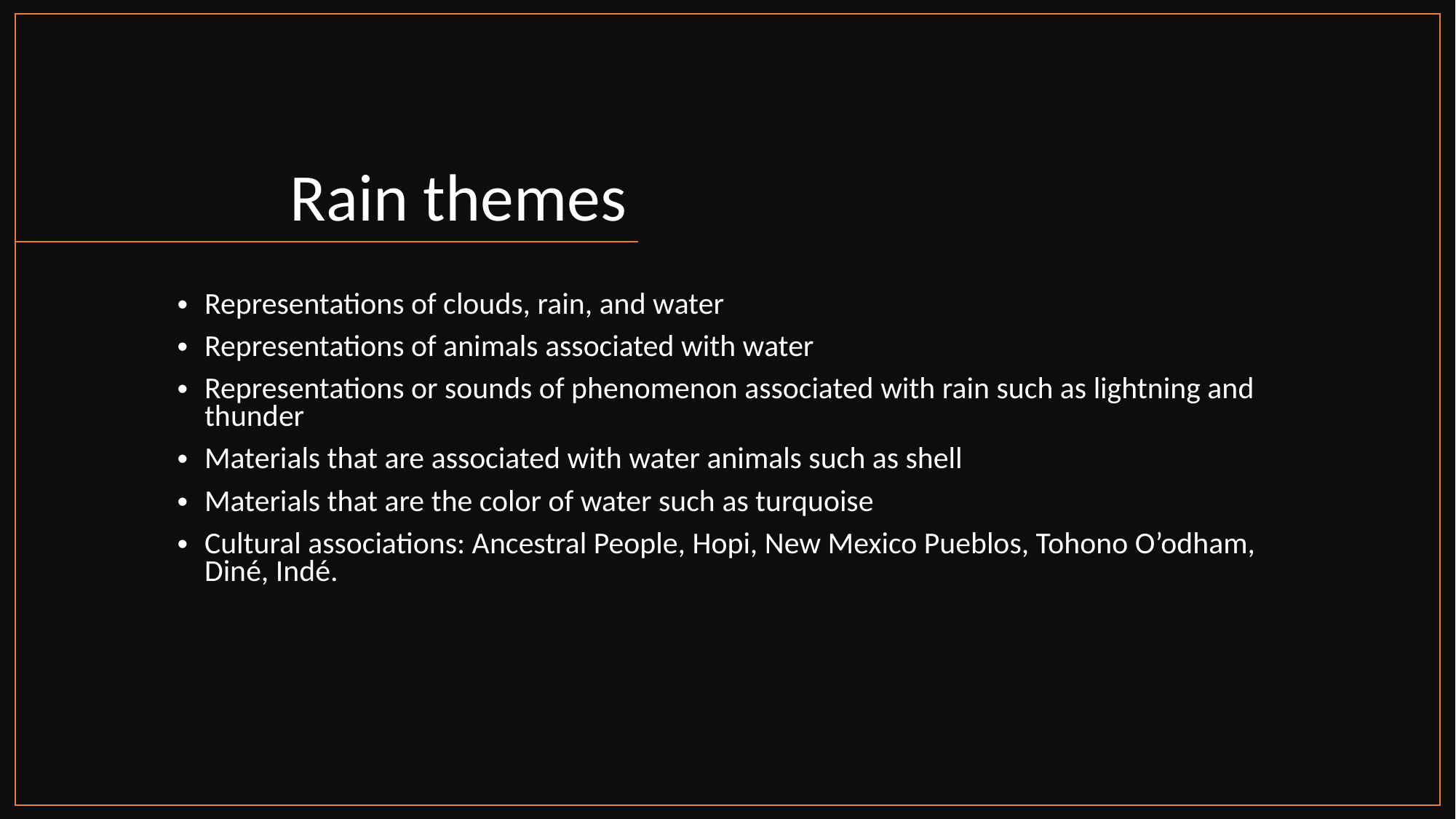

# Rain themes
Representations of clouds, rain, and water
Representations of animals associated with water
Representations or sounds of phenomenon associated with rain such as lightning and thunder
Materials that are associated with water animals such as shell
Materials that are the color of water such as turquoise
Cultural associations: Ancestral People, Hopi, New Mexico Pueblos, Tohono O’odham, Diné, Indé.